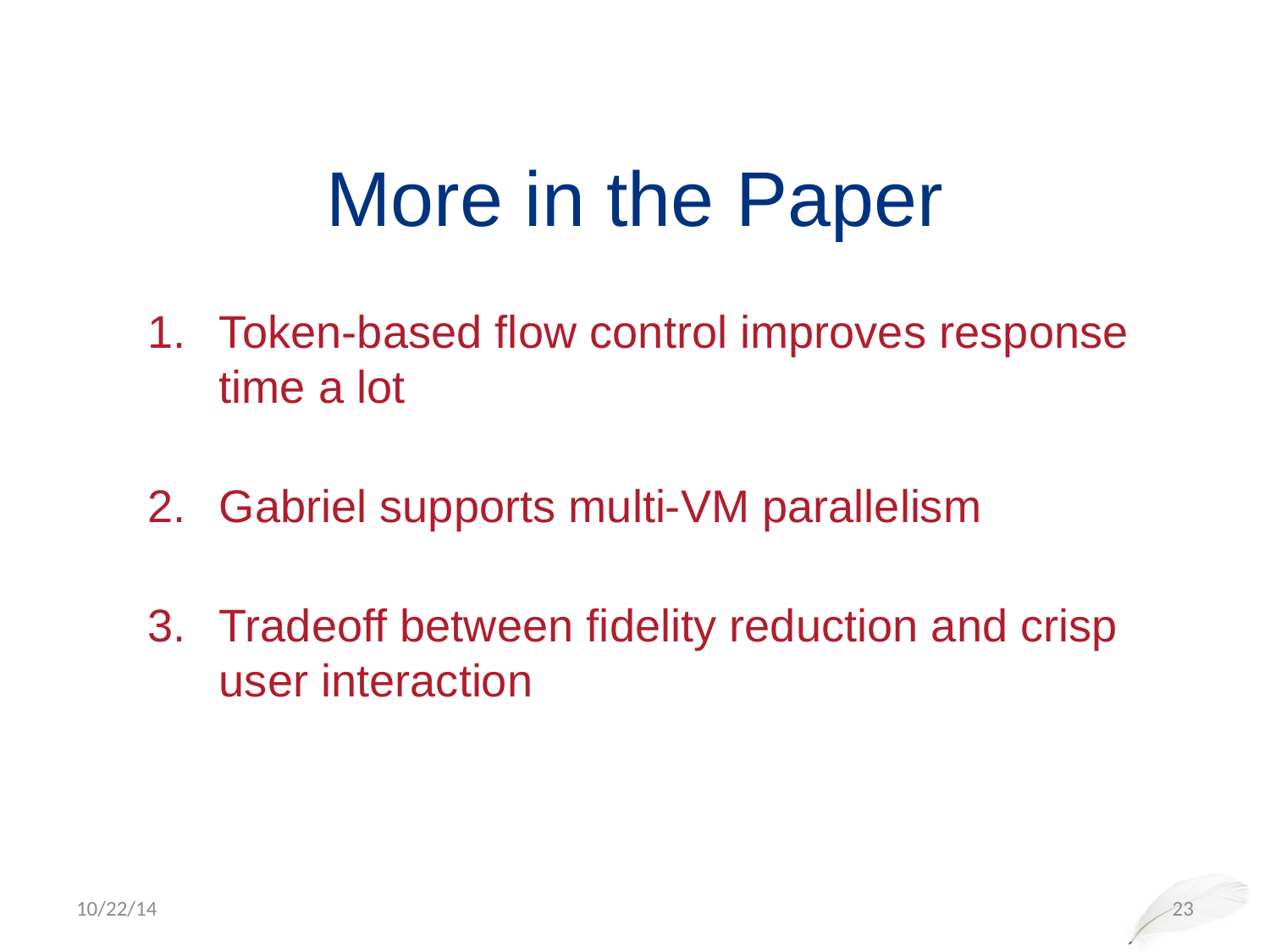

# More in the Paper
Token-based ﬂow control improves response time a lot
Gabriel supports multi-VM parallelism
Tradeoff between ﬁdelity reduction and crisp user interaction
10/22/14
23